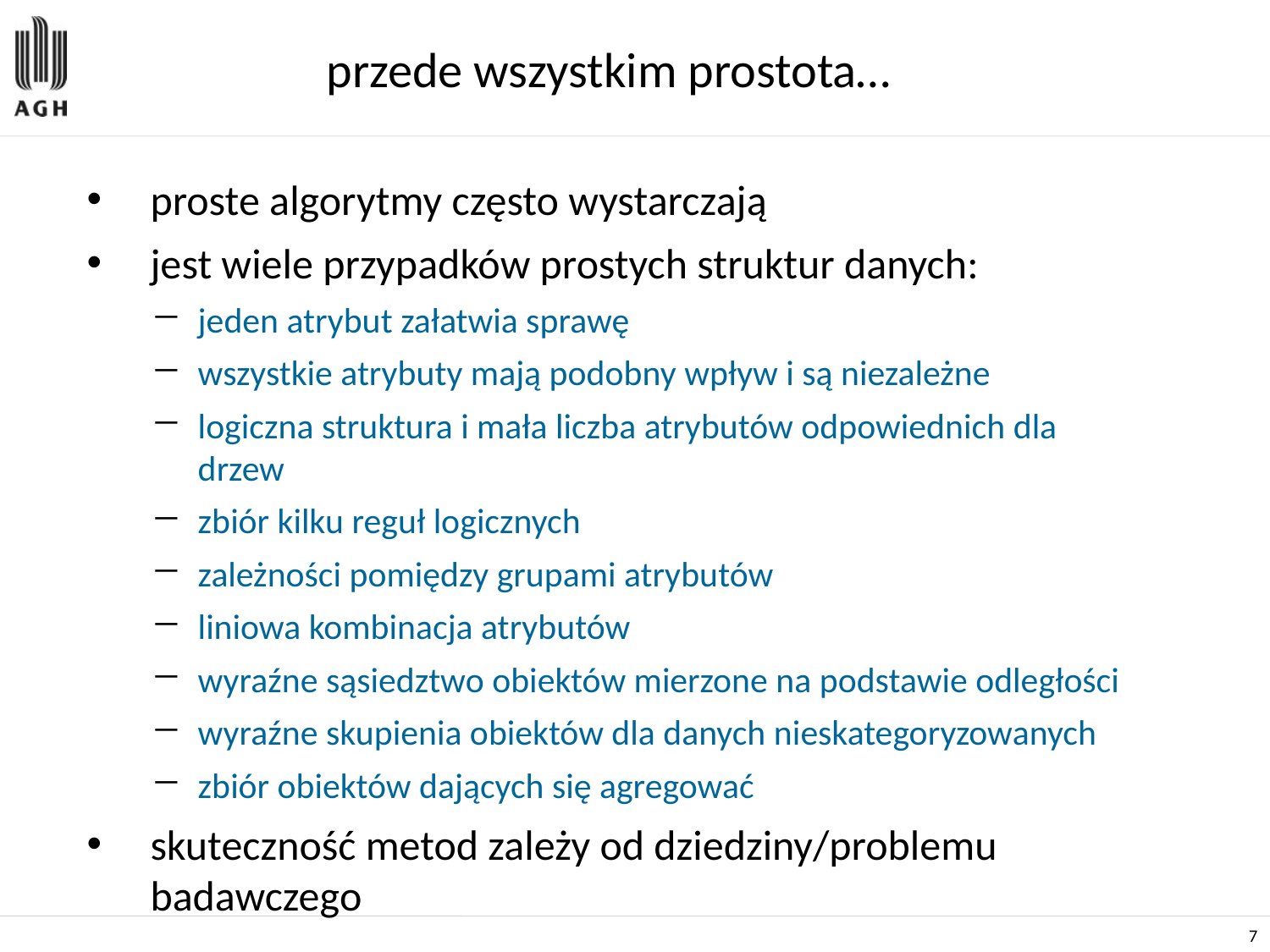

przede wszystkim prostota…
proste algorytmy często wystarczają
jest wiele przypadków prostych struktur danych:
jeden atrybut załatwia sprawę
wszystkie atrybuty mają podobny wpływ i są niezależne
logiczna struktura i mała liczba atrybutów odpowiednich dla drzew
zbiór kilku reguł logicznych
zależności pomiędzy grupami atrybutów
liniowa kombinacja atrybutów
wyraźne sąsiedztwo obiektów mierzone na podstawie odległości
wyraźne skupienia obiektów dla danych nieskategoryzowanych
zbiór obiektów dających się agregować
skuteczność metod zależy od dziedziny/problemu badawczego